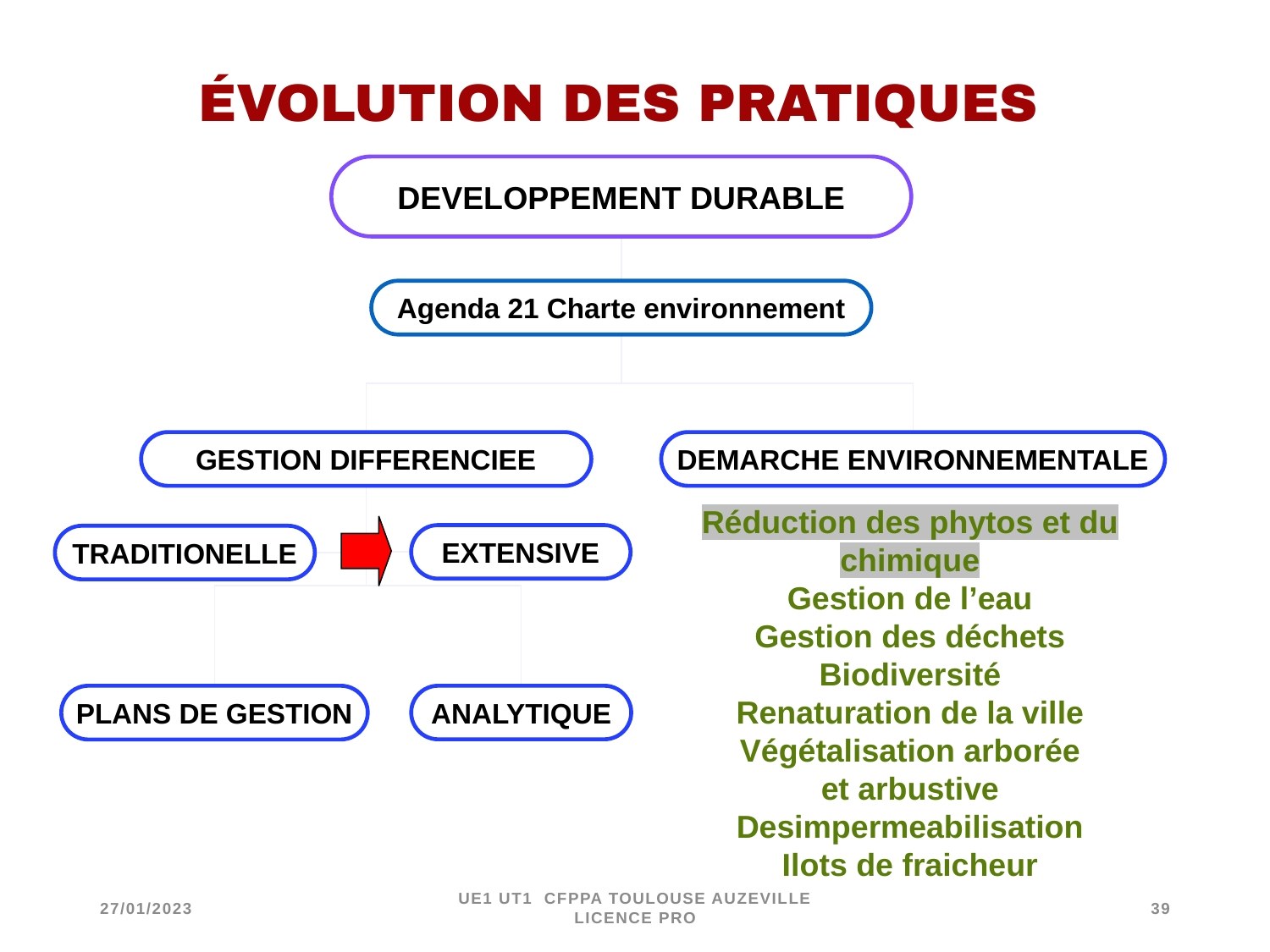

ÉVOLUTION DES PRATIQUES
DEVELOPPEMENT DURABLE
Agenda 21 Charte environnement
GESTION DIFFERENCIEE
DEMARCHE ENVIRONNEMENTALE
Réduction des phytos et du chimique
Gestion de l’eau
Gestion des déchets
Biodiversité
Renaturation de la ville
Végétalisation arborée
et arbustive
Desimpermeabilisation
Ilots de fraicheur

EXTENSIVE
TRADITIONELLE
PLANS DE GESTION
ANALYTIQUE
27/01/2023
UE1 UT1  CFPPA Toulouse Auzeville Licence Pro
39